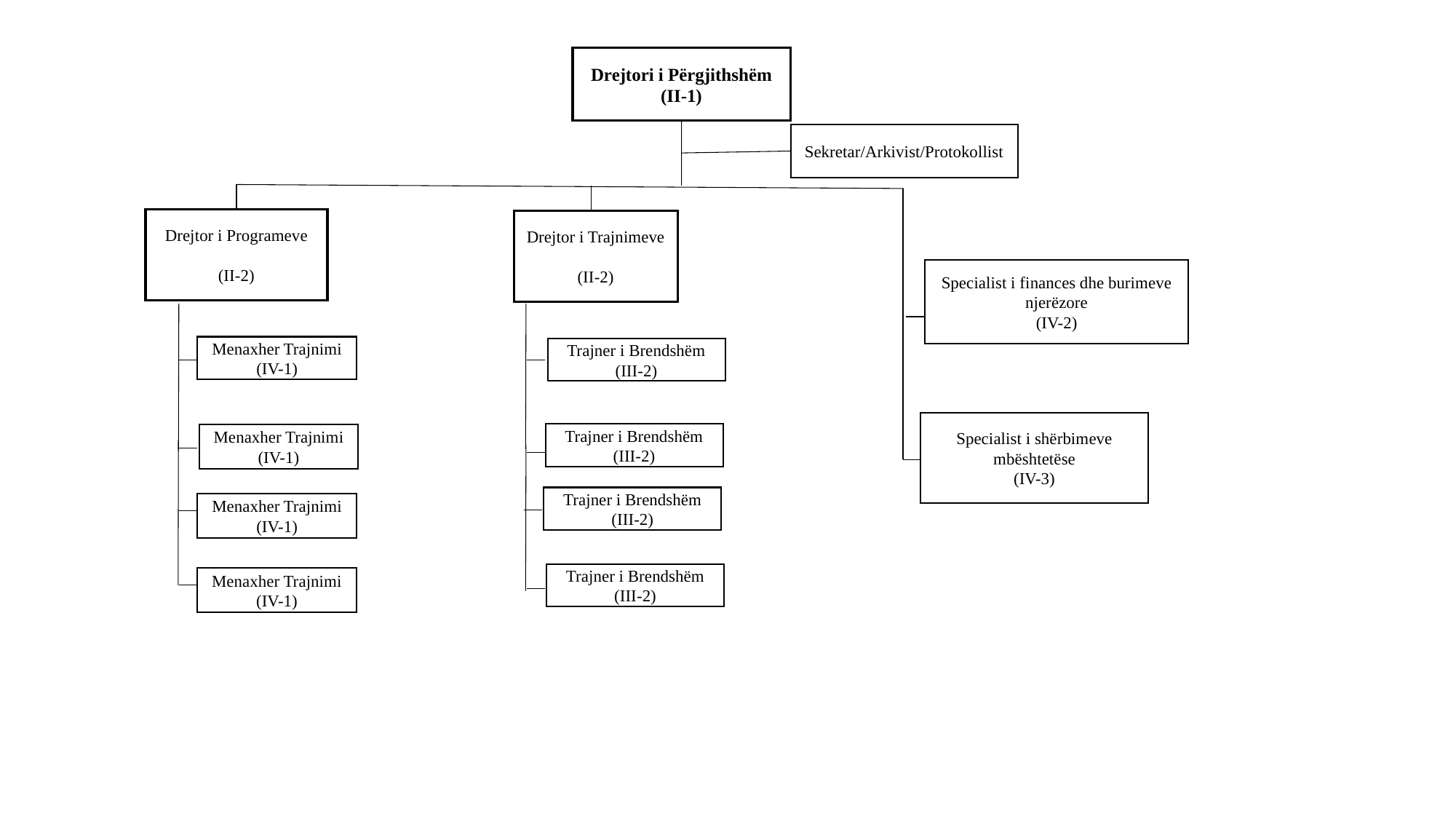

Drejtori i Përgjithshëm
(II-1)
Sekretar/Arkivist/Protokollist
Drejtor i Programeve
(II-2)
Drejtor i Trajnimeve
(II-2)
Specialist i finances dhe burimeve njerëzore
(IV-2)
Menaxher Trajnimi
(IV-1)
Trajner i Brendshëm
(III-2)

Specialist i shërbimeve mbështetëse
(IV-3)
Trajner i Brendshëm
(III-2)
Menaxher Trajnimi
(IV-1)
Trajner i Brendshëm
(III-2)
Menaxher Trajnimi
(IV-1)
Trajner i Brendshëm
(III-2)
Menaxher Trajnimi
(IV-1)